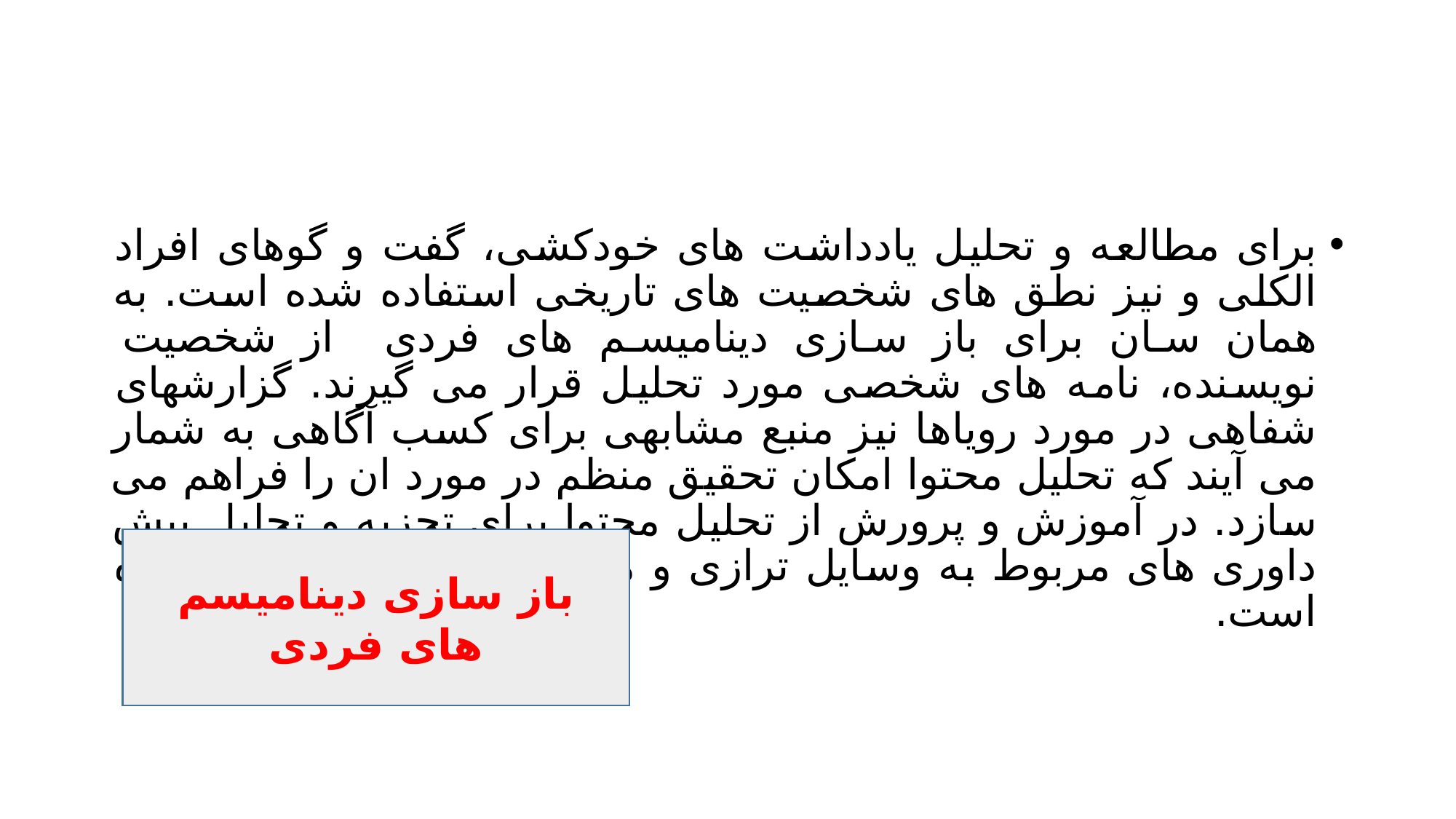

#
برای مطالعه و تحلیل یادداشت های خودکشی، گفت و گوهای افراد الکلی و نیز نطق های شخصیت های تاریخی استفاده شده است. به همان سان برای باز سازی دینامیسم های فردی  از شخصیت نویسنده، نامه های شخصی مورد تحلیل قرار می گیرند. گزارشهای شفاهی در مورد رویاها نیز منبع مشابهی برای کسب آگاهی به شمار می آیند که تحلیل محتوا امکان تحقیق منظم در مورد ان را فراهم می سازد. در آموزش و پرورش از تحلیل محتوا برای تجزیه و تحلیل پیش داوری های مربوط به وسایل ترازی و ملی متون کتب استفاده شده است.
باز سازی دینامیسم های فردی